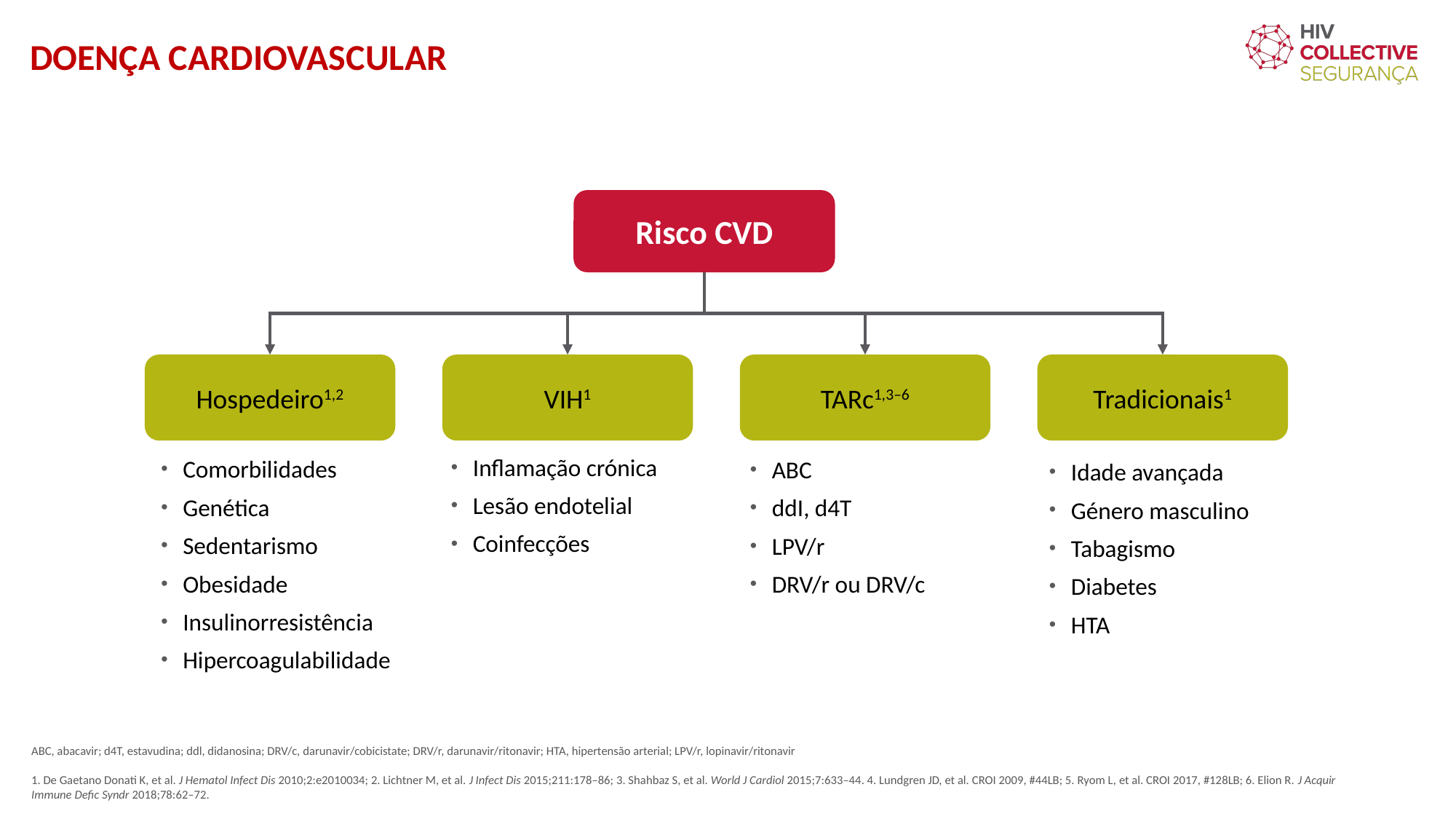

DOENÇA CARDIOVASCULAR
Risco CVD
Hospedeiro1,2
VIH1
TARc1,3–6
Tradicionais1
Inflamação crónica
Lesão endotelial
Coinfecções
Comorbilidades
Genética
Sedentarismo
Obesidade
Insulinorresistência
Hipercoagulabilidade
ABC
ddI, d4T
LPV/r
DRV/r ou DRV/c

Idade avançada
Género masculino
Tabagismo
Diabetes
HTA
ABC, abacavir; d4T, estavudina; ddl, didanosina; DRV/c, darunavir/cobicistate; DRV/r, darunavir/ritonavir; HTA, hipertensão arterial; LPV/r, lopinavir/ritonavir

1. De Gaetano Donati K, et al. J Hematol Infect Dis 2010;2:e2010034; 2. Lichtner M, et al. J Infect Dis 2015;211:178–86; 3. Shahbaz S, et al. World J Cardiol 2015;7:633–44. 4. Lundgren JD, et al. CROI 2009, #44LB; 5. Ryom L, et al. CROI 2017, #128LB; 6. Elion R. J Acquir Immune Defic Syndr 2018;78:62–72.